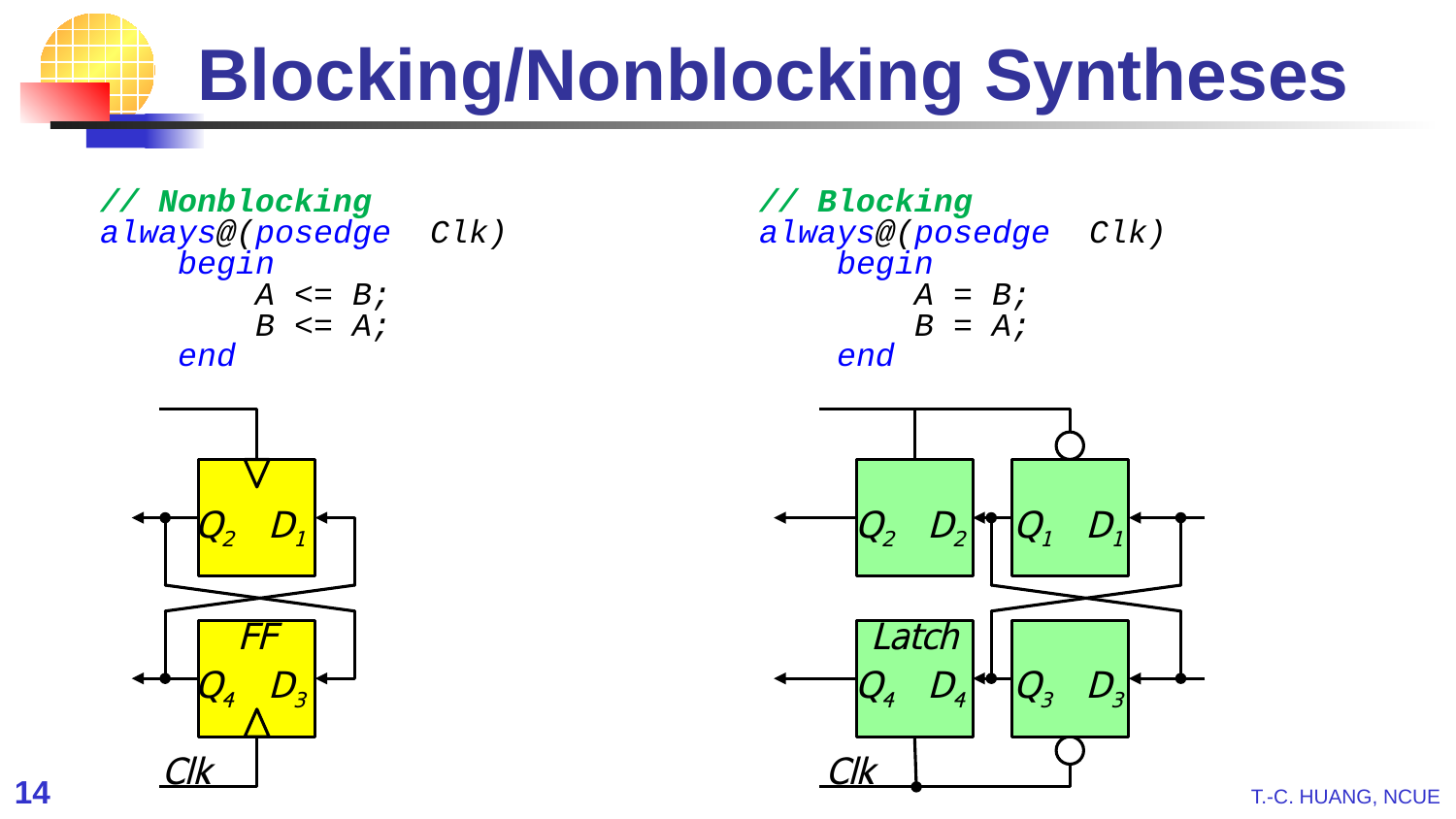

# Blocking/Nonblocking Syntheses
// Nonblocking
always@(posedge  Clk)
    begin
        A <= B;
        B <= A;
    end
// Blocking
always@(posedge  Clk)
    begin
        A = B;
        B = A;
    end

Q2
D2
Q1
D1

Latch

Q4
D4
Q3
D3

Clk

Q2
D1

FF

Q4
D3
Clk